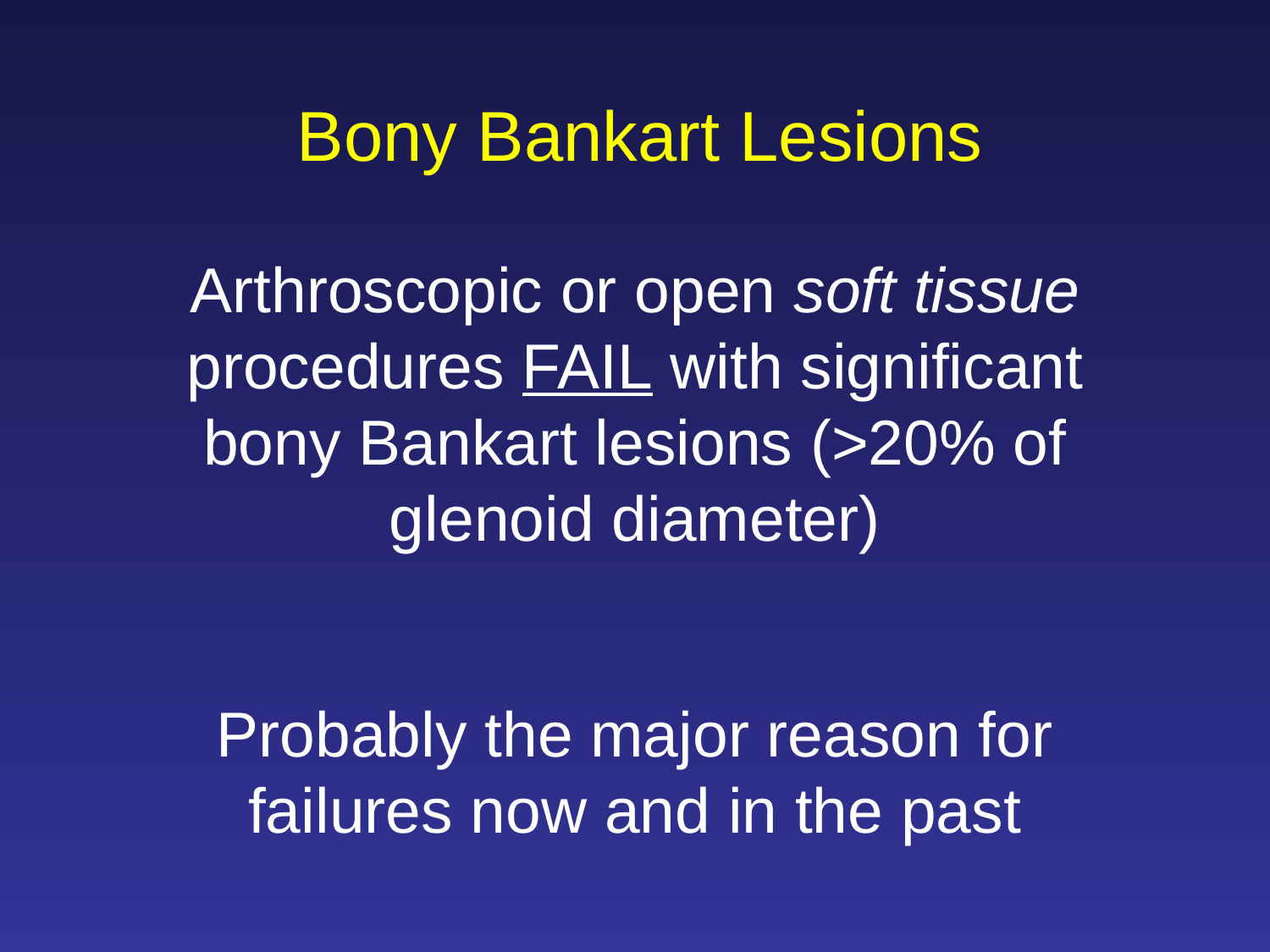

Bony Bankart Lesions
Arthroscopic or open soft tissue procedures FAIL with significant bony Bankart lesions (>20% of glenoid diameter)

Probably the major reason for failures now and in the past